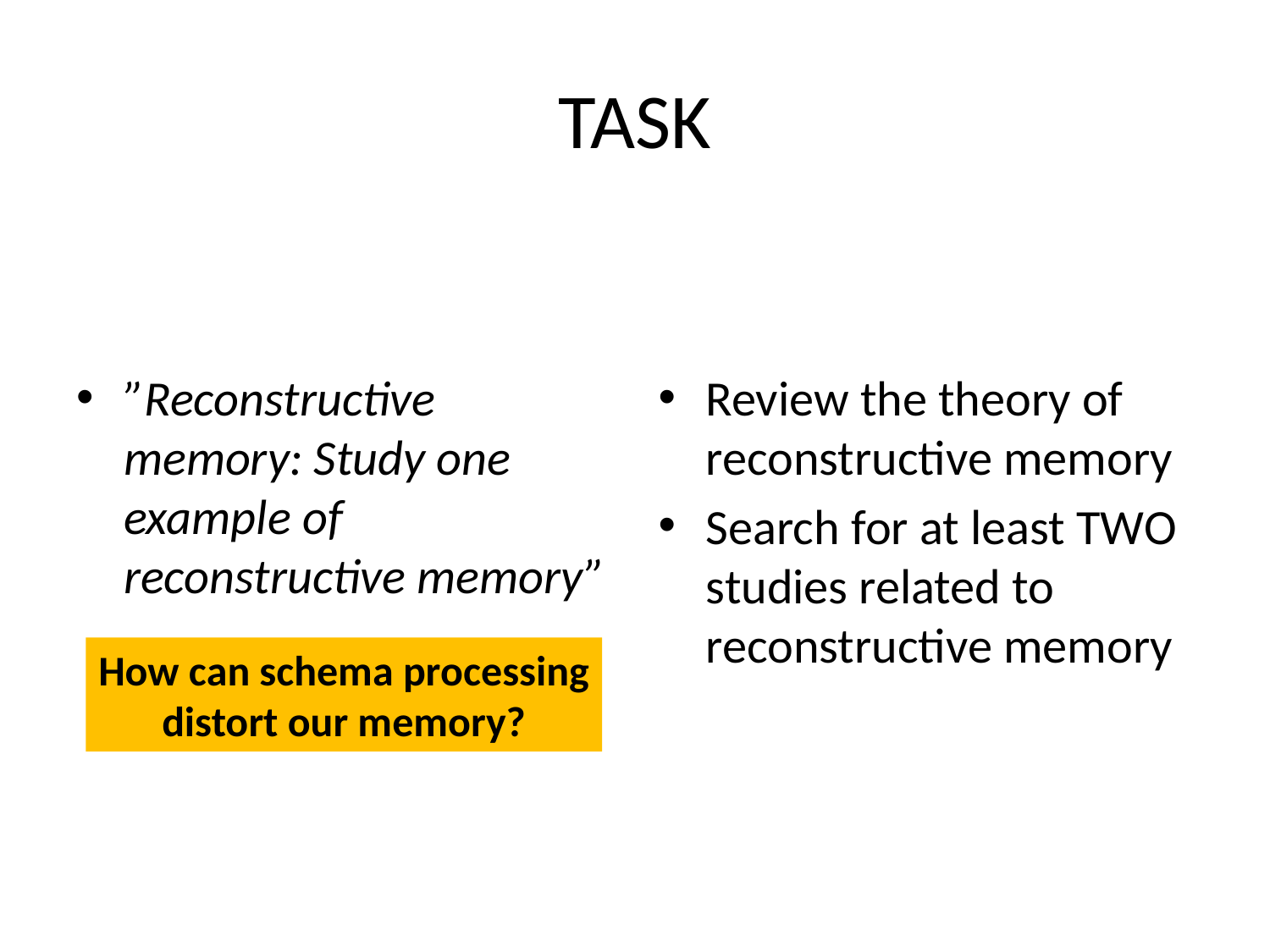

# TASK

”Reconstructive memory: Study one example of reconstructive memory”

Review the theory of reconstructive memory
Search for at least TWO studies related to reconstructive memory

How can schema processing
distort our memory?